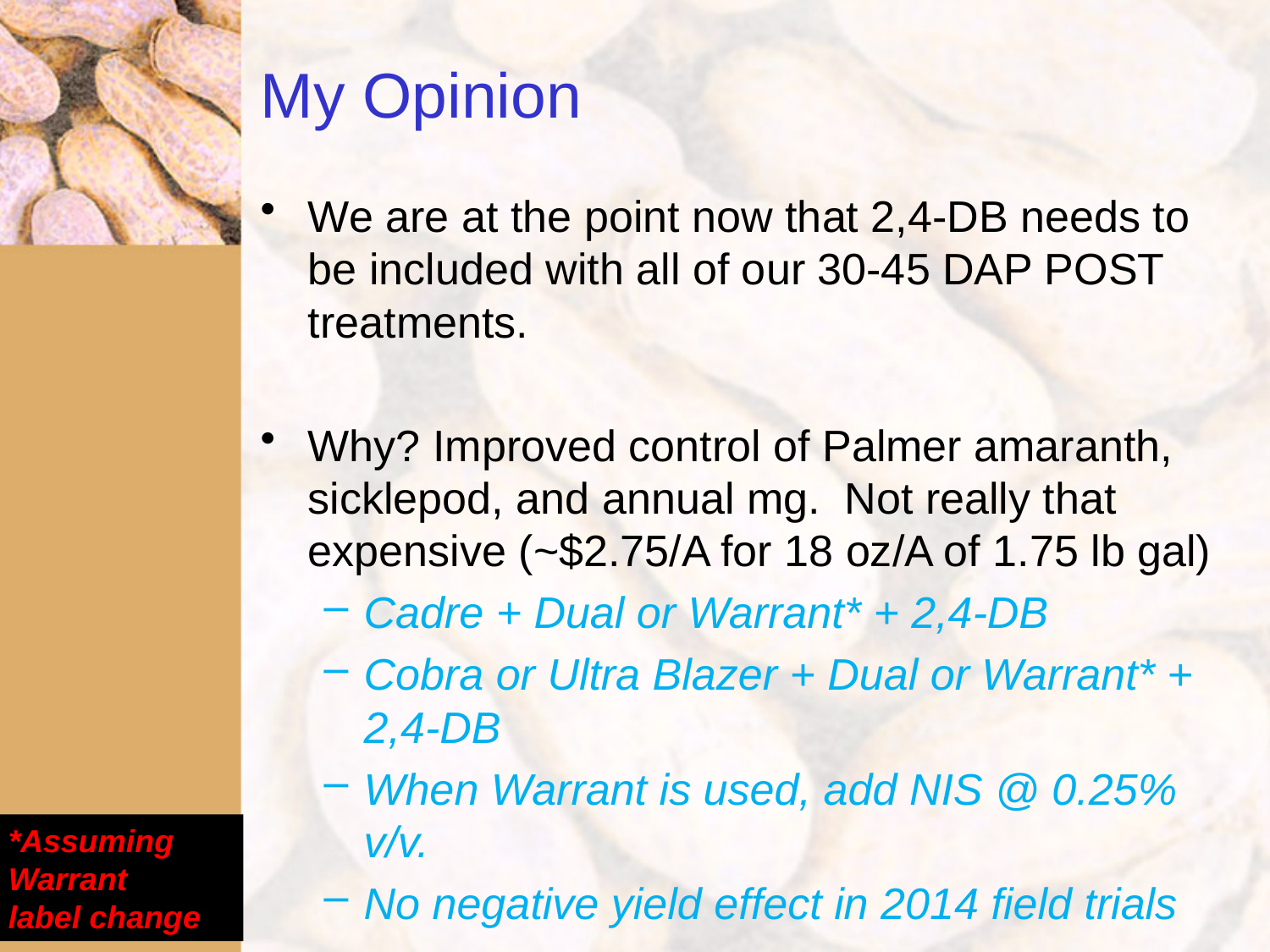

# My Opinion
We are at the point now that 2,4-DB needs to be included with all of our 30-45 DAP POST treatments.

Why? Improved control of Palmer amaranth, sicklepod, and annual mg.  Not really that expensive (~$2.75/A for 18 oz/A of 1.75 lb gal)
Cadre + Dual or Warrant* + 2,4-DB
Cobra or Ultra Blazer + Dual or Warrant* + 2,4-DB
When Warrant is used, add NIS @ 0.25% v/v.
No negative yield effect in 2014 field trials

*Assuming Warrant
label change